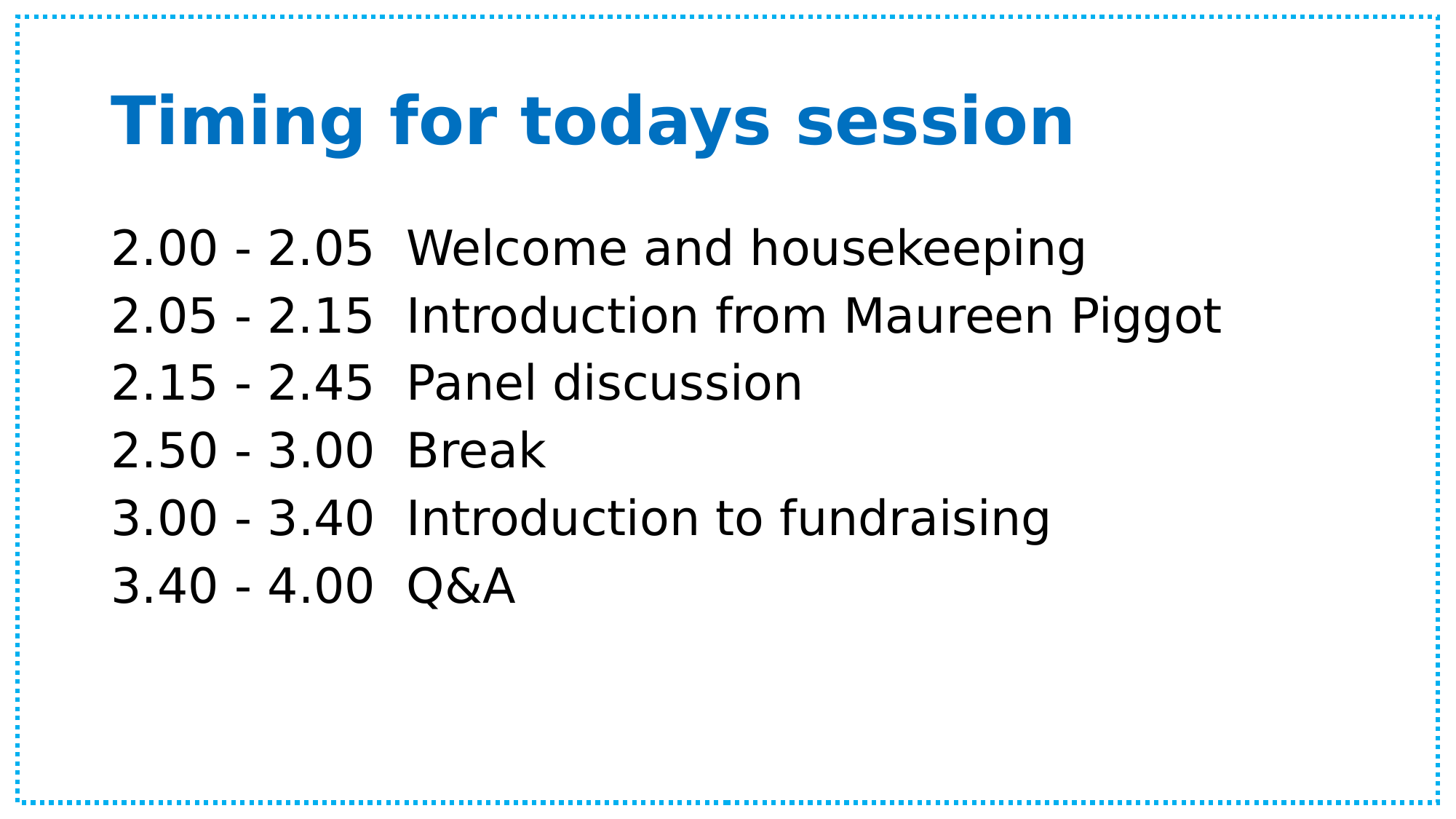

# Timing for todays session
2.00 - 2.05  Welcome and housekeeping
2.05 - 2.15  Introduction from Maureen Piggot
2.15 - 2.45  Panel discussion
2.50 - 3.00  Break
3.00 - 3.40  Introduction to fundraising
3.40 - 4.00  Q&A